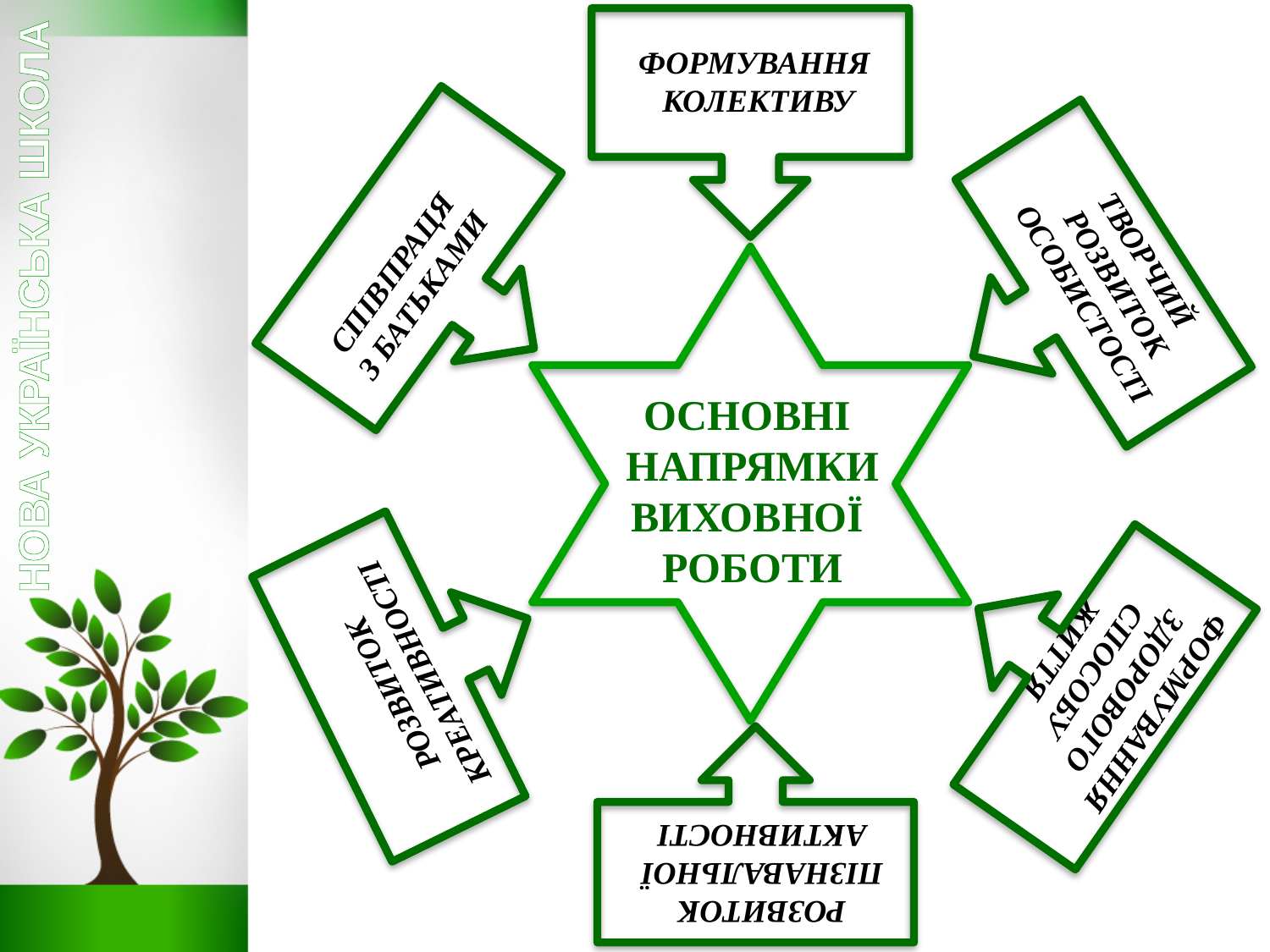

ФОРМУВАННЯ
КОЛЕКТИВУ

ТВОРЧИЙ
РОЗВИТОК
ОСОБИСТОСТІ
СПІВПРАЦЯ
З БАТЬКАМИ

НОВА УКРАЇНСЬКА ШКОЛА
ОСНОВНІ
НАПРЯМКИ
ВИХОВНОЇ
РОБОТИ

ФОРМУВАННЯ
ЗДОРОВОГО
СПОСОБУ
ЖИТТЯ
РОЗВИТОК
КРЕАТИВНОСТІ

РОЗВИТОК
ПІЗНАВАЛЬНОЇ
АКТИВНОСТІ